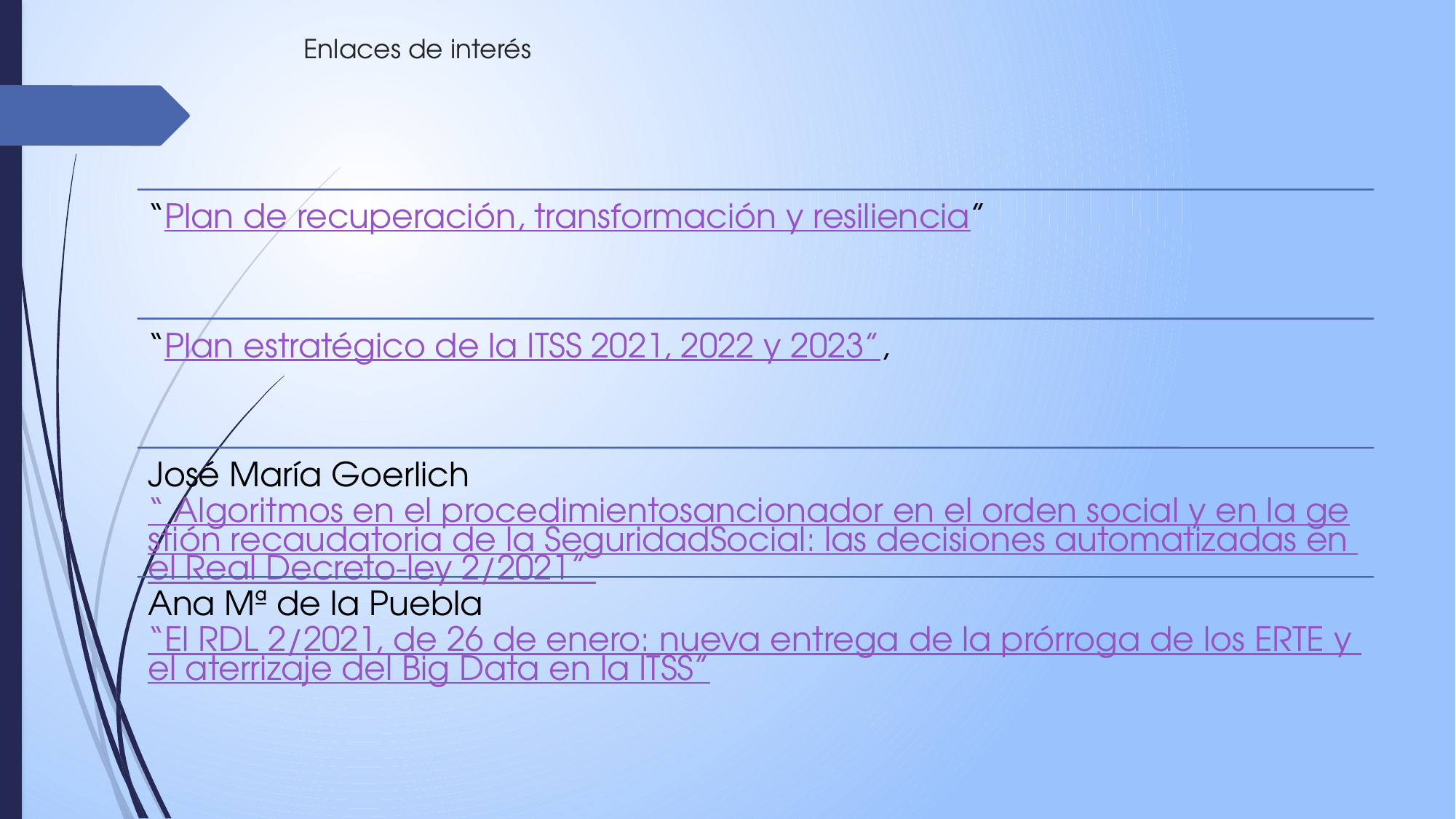

# Enlaces de interés
“Plan de recuperación, transformación y resiliencia”
“Plan estratégico de la ITSS 2021, 2022 y 2023”,
José María Goerlich “ Algoritmos en el procedimientosancionador en el orden social y en la gestión recaudatoria de la SeguridadSocial: las decisiones automatizadas en el Real Decreto-ley 2/2021”
Ana Mª de la Puebla “El RDL 2/2021, de 26 de enero: nueva entrega de la prórroga de los ERTE y el aterrizaje del Big Data en la ITSS”